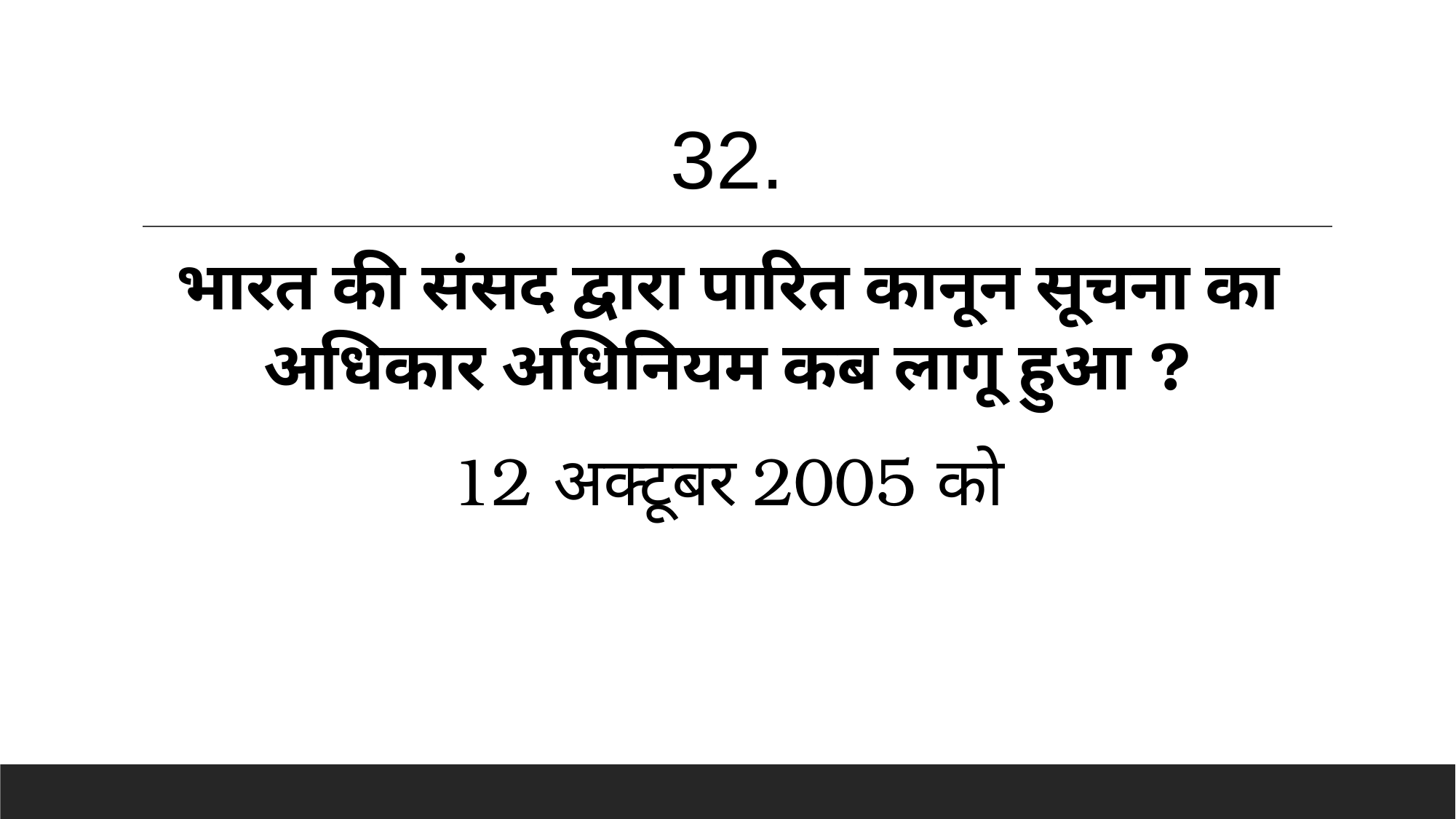

32.
# भारत की संसद द्वारा पारित कानून सूचना का अधिकार अधिनियम कब लागू हुआ ?
12 अक्टूबर 2005 को